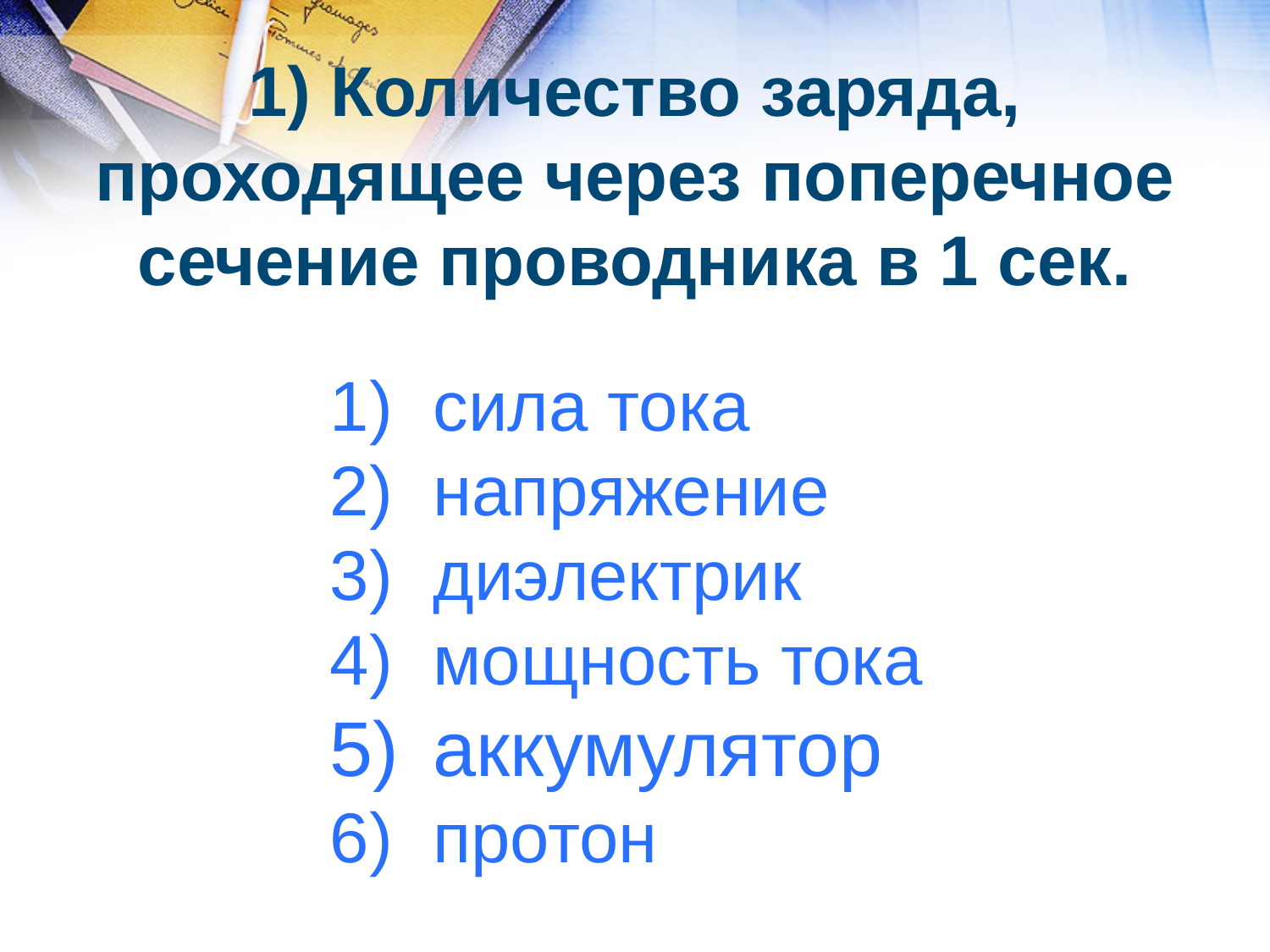

1) Количество заряда, проходящее через поперечное сечение проводника в 1 сек.
сила тока
напряжение
диэлектрик
мощность тока
аккумулятор
протон